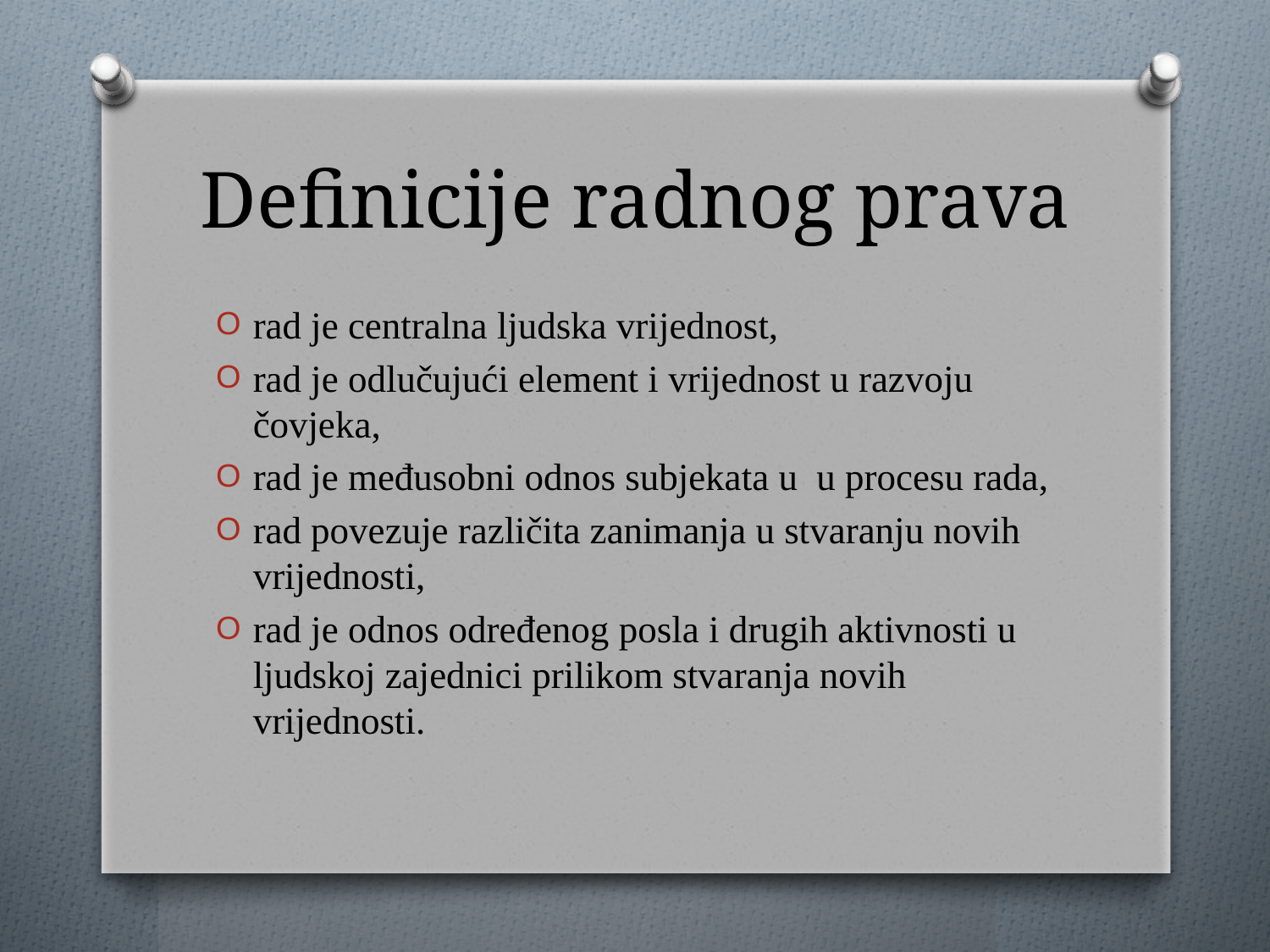

# Definicije radnog prava
rad je centralna ljudska vrijednost,
rad je odlučujući element i vrijednost u razvoju čovjeka,
rad je međusobni odnos subjekata u  u procesu rada,
rad povezuje različita zanimanja u stvaranju novih vrijednosti,
rad je odnos određenog posla i drugih aktivnosti u ljudskoj zajednici prilikom stvaranja novih vrijednosti.